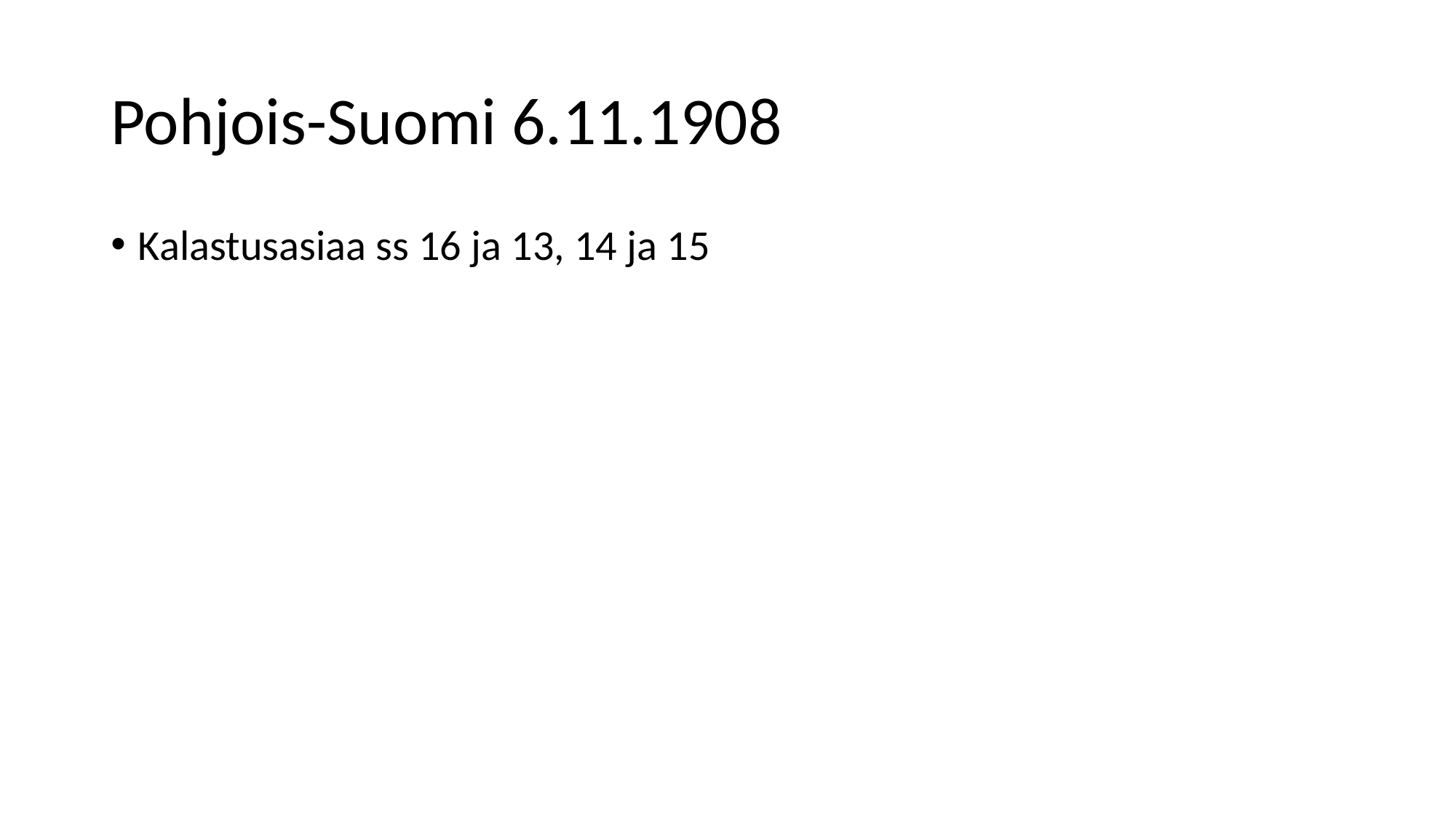

# Pohjois-Suomi 6.11.1908
Kalastusasiaa ss 16 ja 13, 14 ja 15